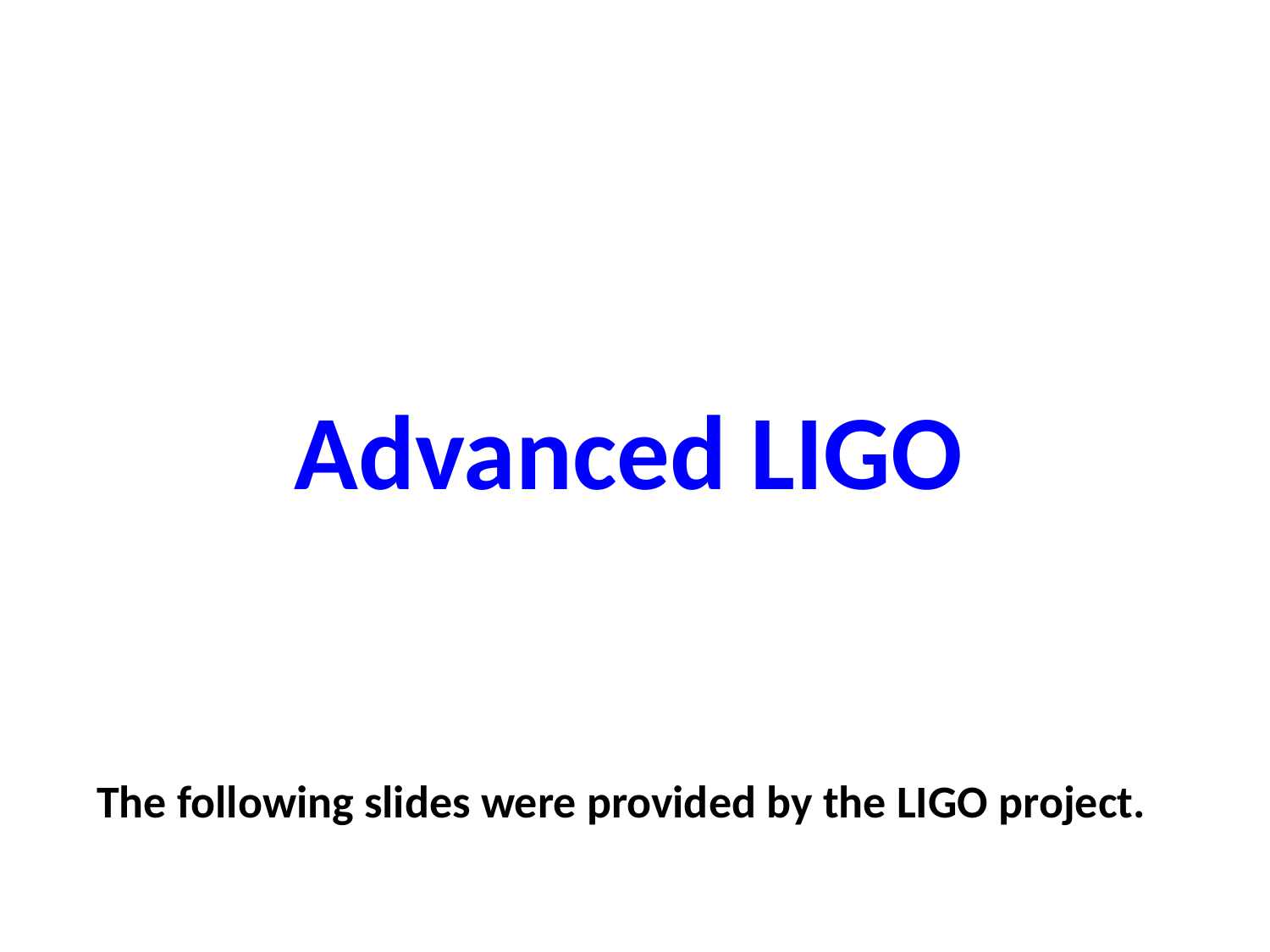

# Advanced LIGO
The following slides were provided by the LIGO project.